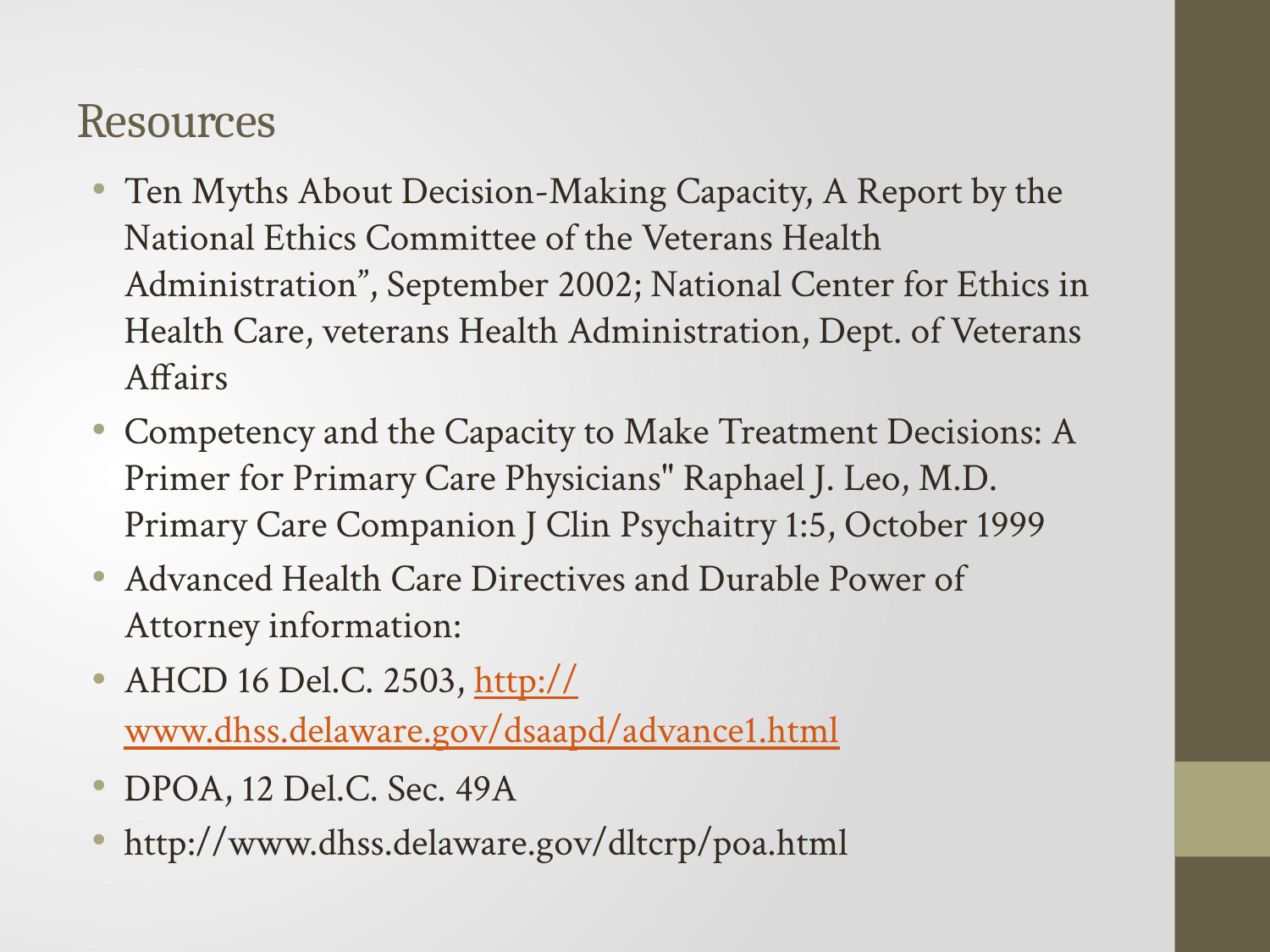

# Resources
Ten Myths About Decision-Making Capacity, A Report by the National Ethics Committee of the Veterans Health Administration”, September 2002; National Center for Ethics in Health Care, veterans Health Administration, Dept. of Veterans Affairs
Competency and the Capacity to Make Treatment Decisions: A Primer for Primary Care Physicians" Raphael J. Leo, M.D. Primary Care Companion J Clin Psychaitry 1:5, October 1999
Advanced Health Care Directives and Durable Power of Attorney information:
AHCD 16 Del.C. 2503, http://www.dhss.delaware.gov/dsaapd/advance1.html
DPOA, 12 Del.C. Sec. 49A
http://www.dhss.delaware.gov/dltcrp/poa.html